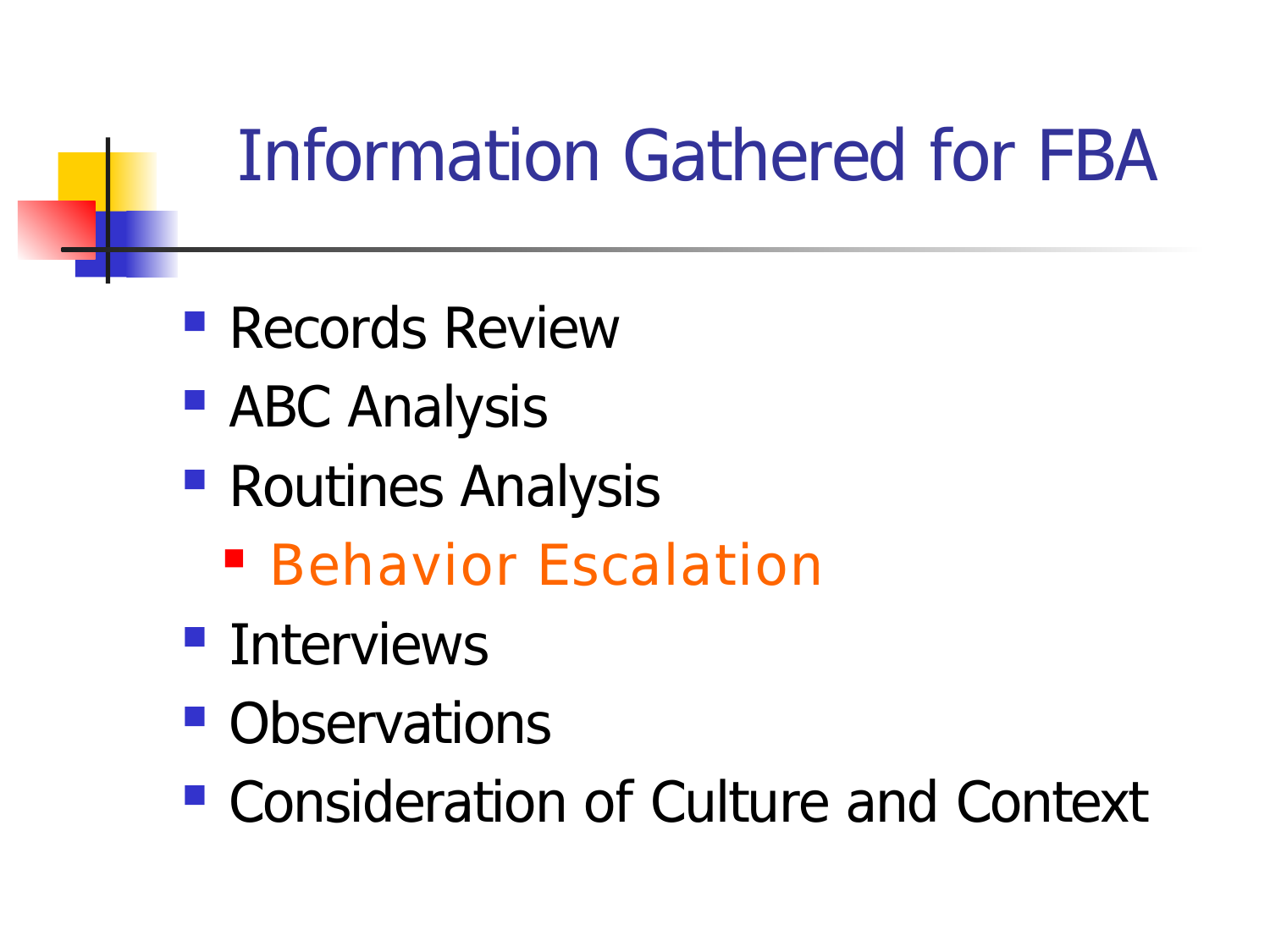

# Information Gathered for FBA
Records Review
ABC Analysis
Routines Analysis
Behavior Escalation
Interviews
Observations
Consideration of Culture and Context